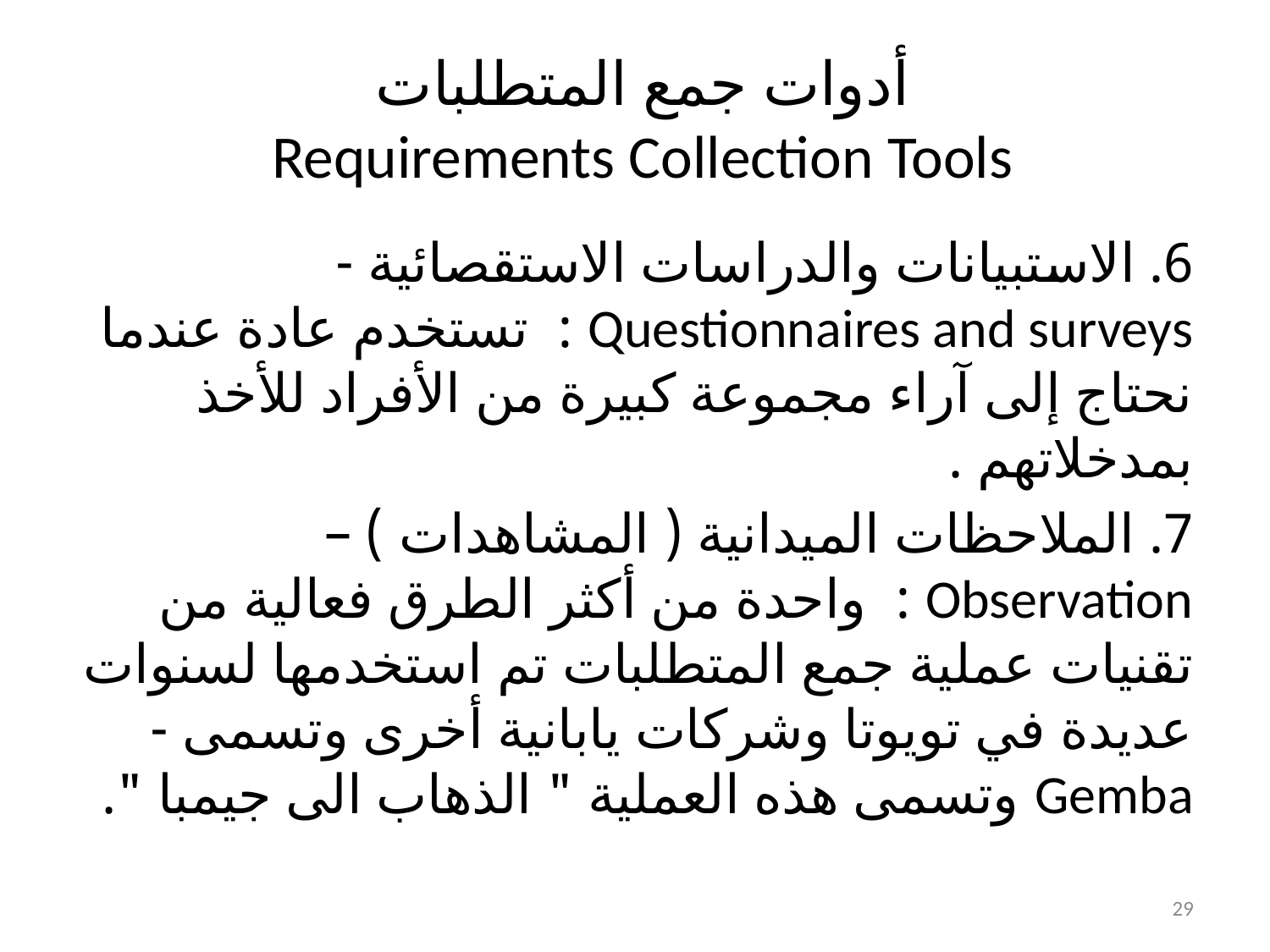

# أدوات جمع المتطلبات Requirements Collection Tools
6. الاستبيانات والدراسات الاستقصائية - Questionnaires and surveys :  تستخدم عادة عندما نحتاج إلى آراء مجموعة كبيرة من الأفراد للأخذ بمدخلاتهم .
7. الملاحظات الميدانية ( المشاهدات ) – Observation :  واحدة من أكثر الطرق فعالية من تقنيات عملية جمع المتطلبات تم استخدمها لسنوات عديدة في تويوتا وشركات يابانية أخرى وتسمى - Gemba وتسمى هذه العملية " الذهاب الى جيمبا ".
29